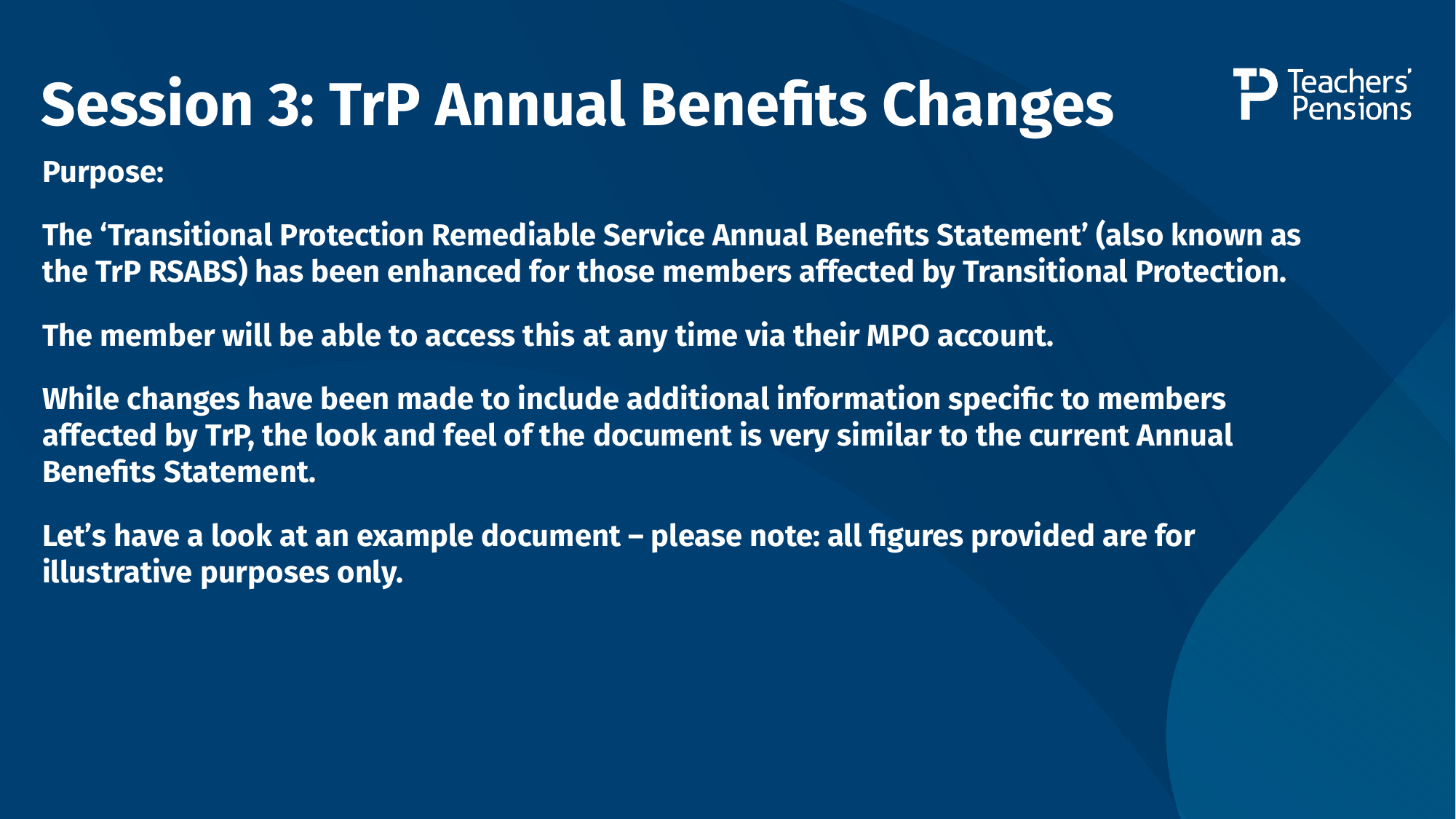

# Session 3: TrP Annual Benefits Changes
Purpose:
The ‘Transitional Protection Remediable Service Annual Benefits Statement’ (also known as the TrP RSABS) has been enhanced for those members affected by Transitional Protection.
The member will be able to access this at any time via their MPO account.
While changes have been made to include additional information specific to members affected by TrP, the look and feel of the document is very similar to the current Annual Benefits Statement.
Let’s have a look at an example document – please note: all figures provided are for illustrative purposes only.